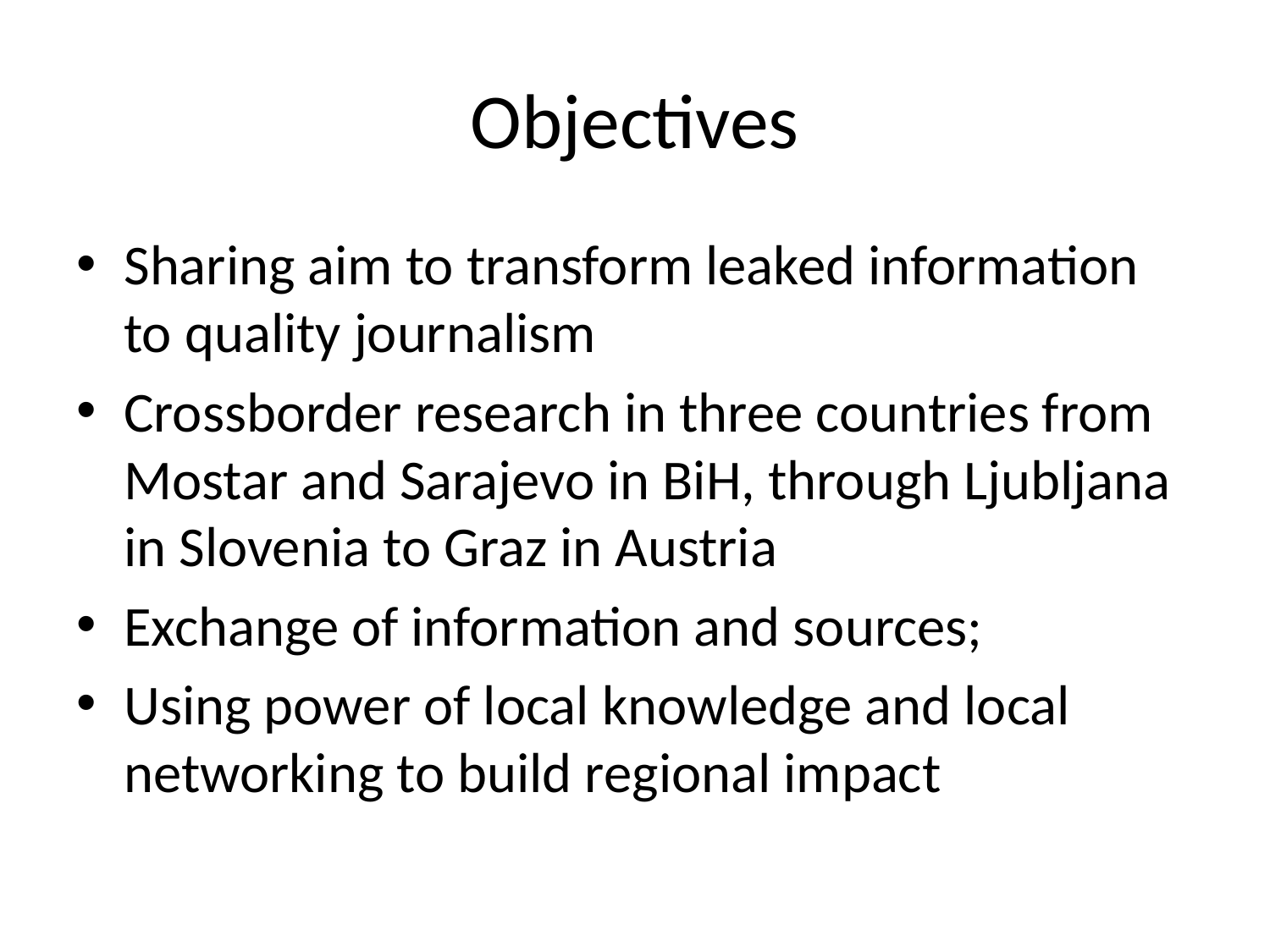

# Objectives
Sharing aim to transform leaked information to quality journalism
Crossborder research in three countries from Mostar and Sarajevo in BiH, through Ljubljana in Slovenia to Graz in Austria
Exchange of information and sources;
Using power of local knowledge and local networking to build regional impact